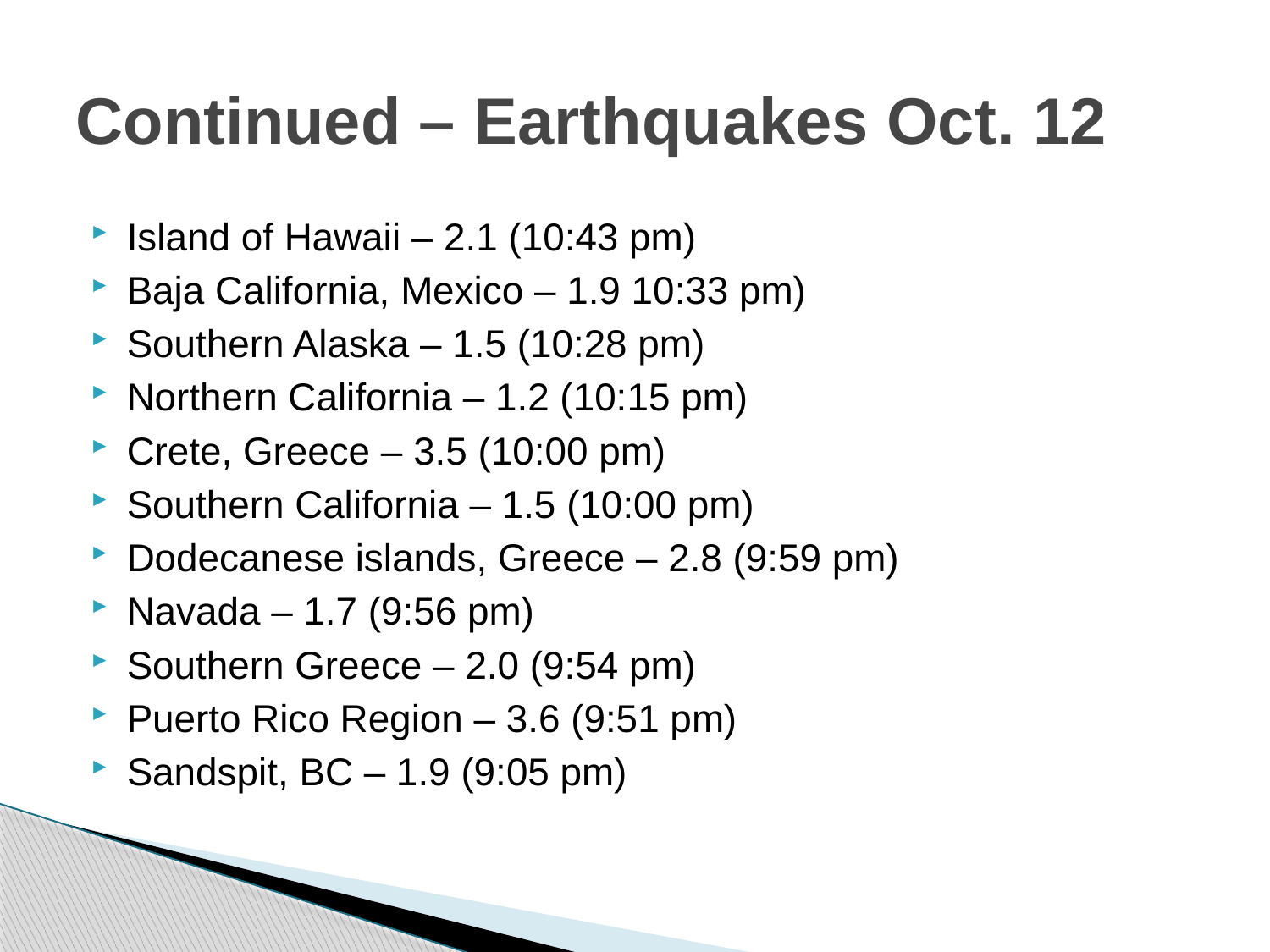

# Continued – Earthquakes Oct. 12
Island of Hawaii – 2.1 (10:43 pm)
Baja California, Mexico – 1.9 10:33 pm)
Southern Alaska – 1.5 (10:28 pm)
Northern California – 1.2 (10:15 pm)
Crete, Greece – 3.5 (10:00 pm)
Southern California – 1.5 (10:00 pm)
Dodecanese islands, Greece – 2.8 (9:59 pm)
Navada – 1.7 (9:56 pm)
Southern Greece – 2.0 (9:54 pm)
Puerto Rico Region – 3.6 (9:51 pm)
Sandspit, BC – 1.9 (9:05 pm)